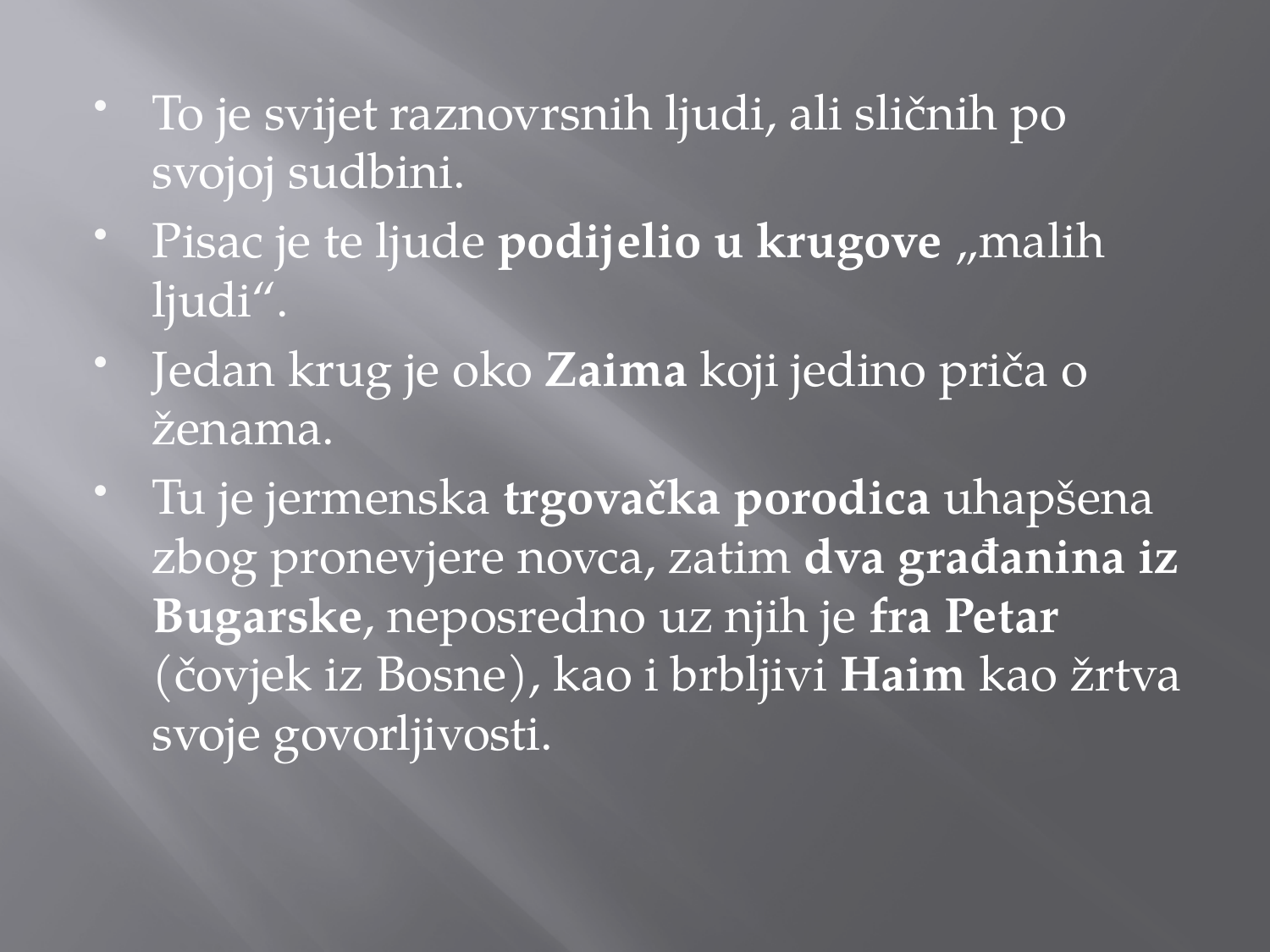

To je svijet raznovrsnih ljudi, ali sličnih po svojoj sudbini.
Pisac je te ljude podijelio u krugove „malih ljudi“.
Jedan krug je oko Zaima koji jedino priča o ženama.
Tu je jermenska trgovačka porodica uhapšena zbog pronevjere novca, zatim dva građanina iz Bugarske, neposredno uz njih je fra Petar (čovjek iz Bosne), kao i brbljivi Haim kao žrtva svoje govorljivosti.